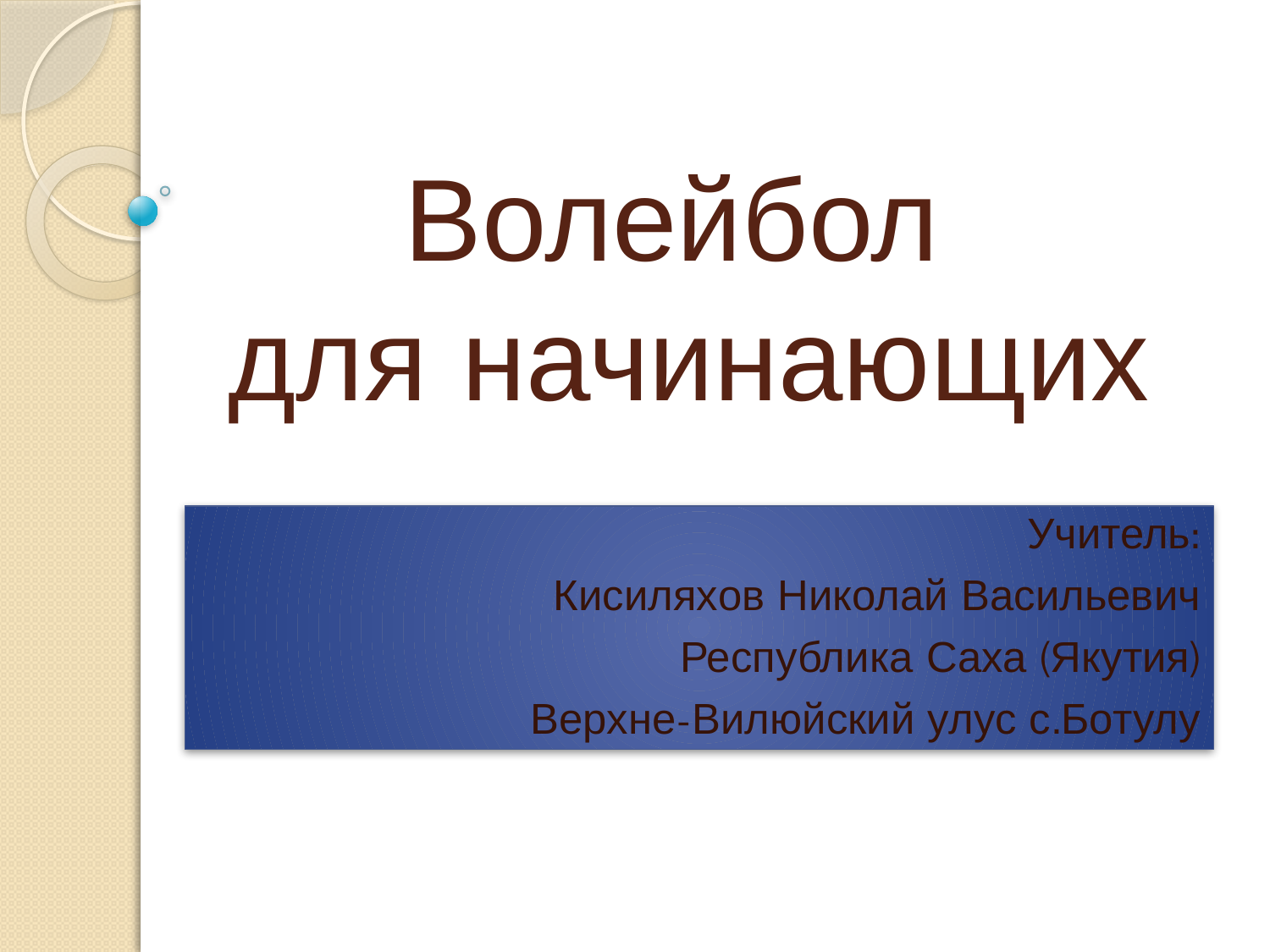

# Волейбол для начинающих
Учитель:
Кисиляхов Николай Васильевич
Республика Саха (Якутия)
Верхне-Вилюйский улус с.Ботулу